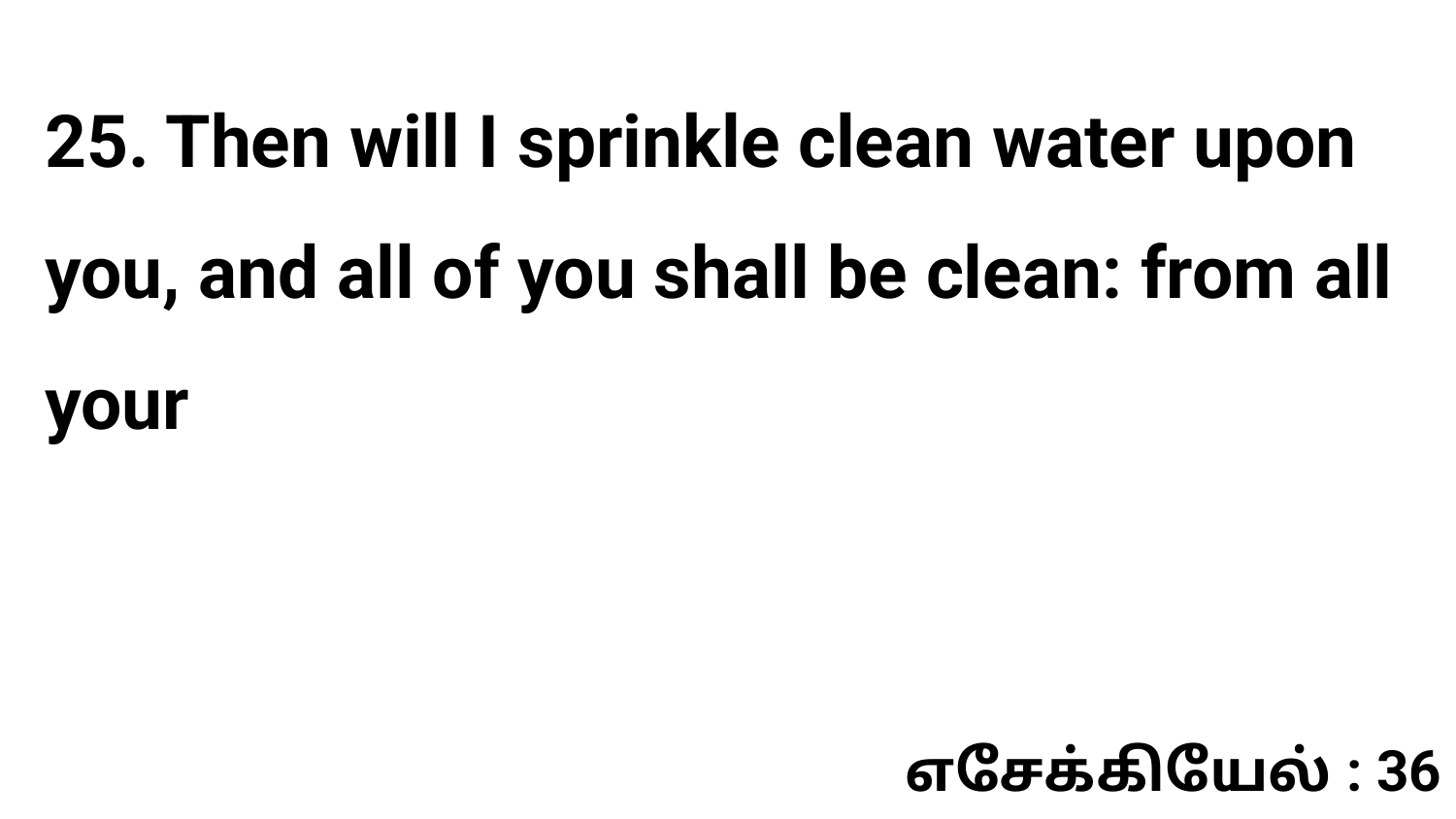

25. Then will I sprinkle clean water upon you, and all of you shall be clean: from all your
எசேக்கியேல் : 36